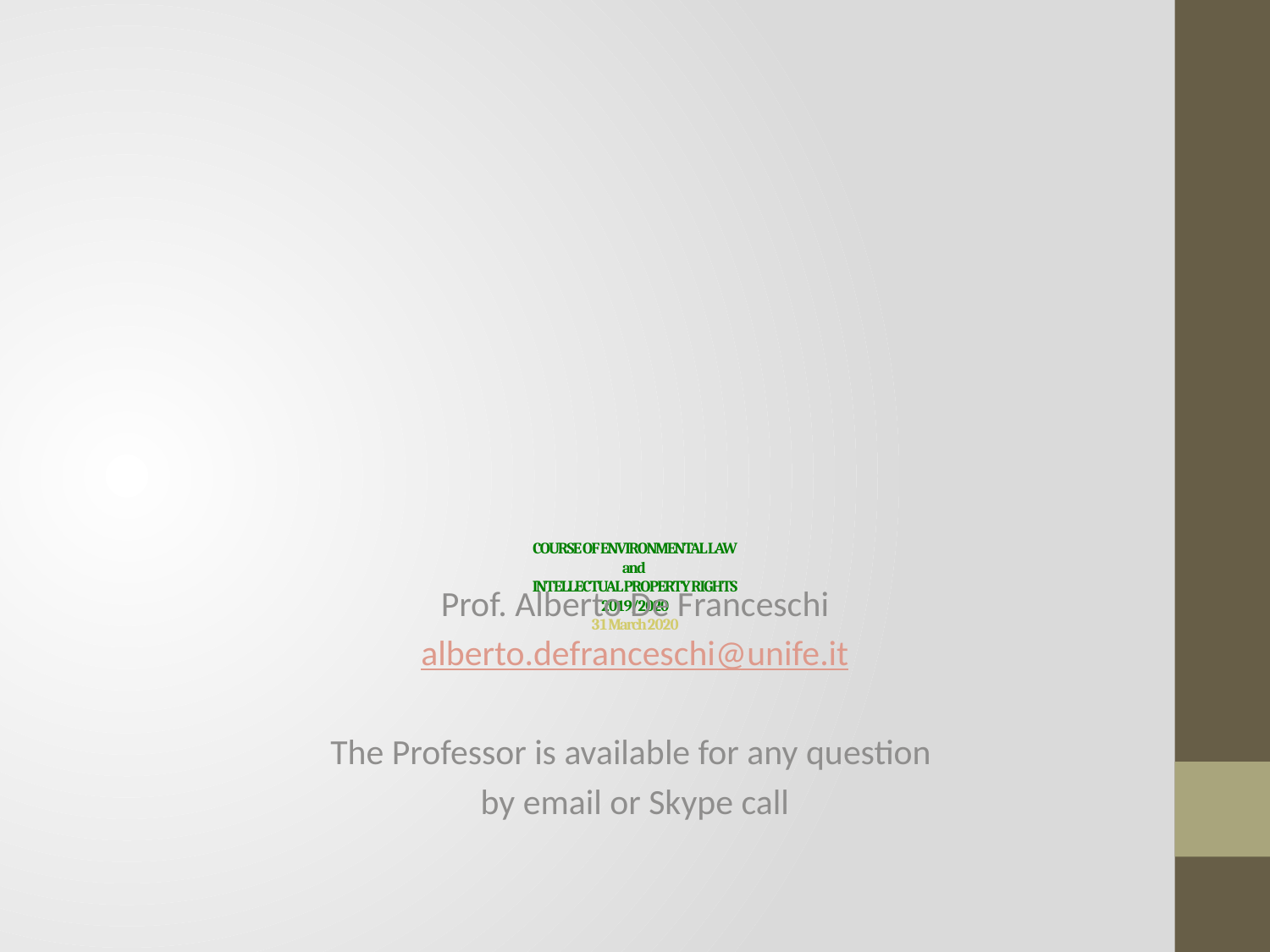

# COURSE OF ENVIRONMENTAL LAW and INTELLECTUAL PROPERTY RIGHTS 2019/2020 31 March 2020
Prof. Alberto De Franceschi
alberto.defranceschi@unife.it

The Professor is available for any question
by email or Skype call